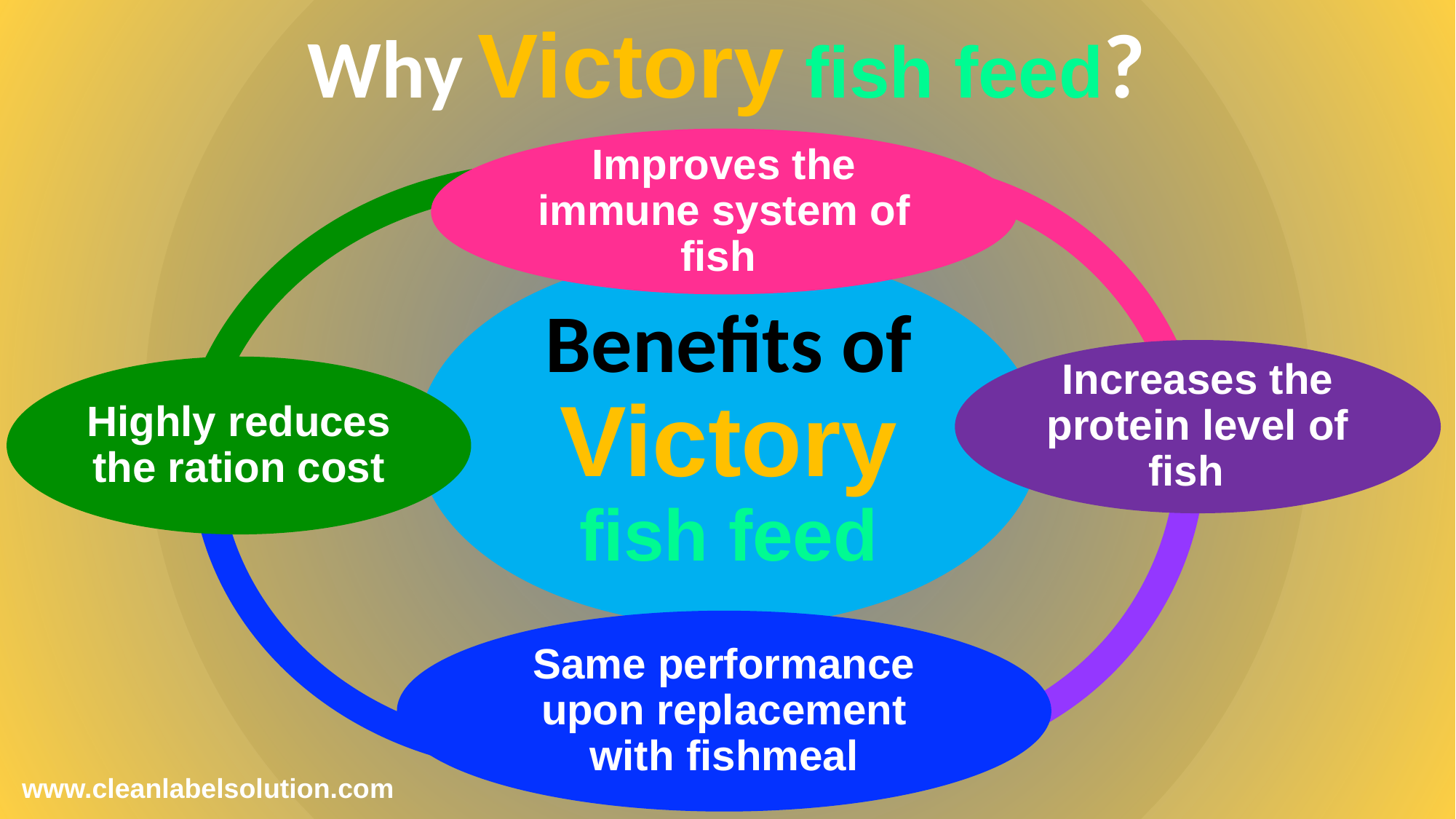

Benefits of Victory fish feed
Improves the immune system of fish
Increases the protein level of fish
Same performance upon replacement with fishmeal
Highly reduces the ration cost
Why Victory fish feed?
www.cleanlabelsolution.com